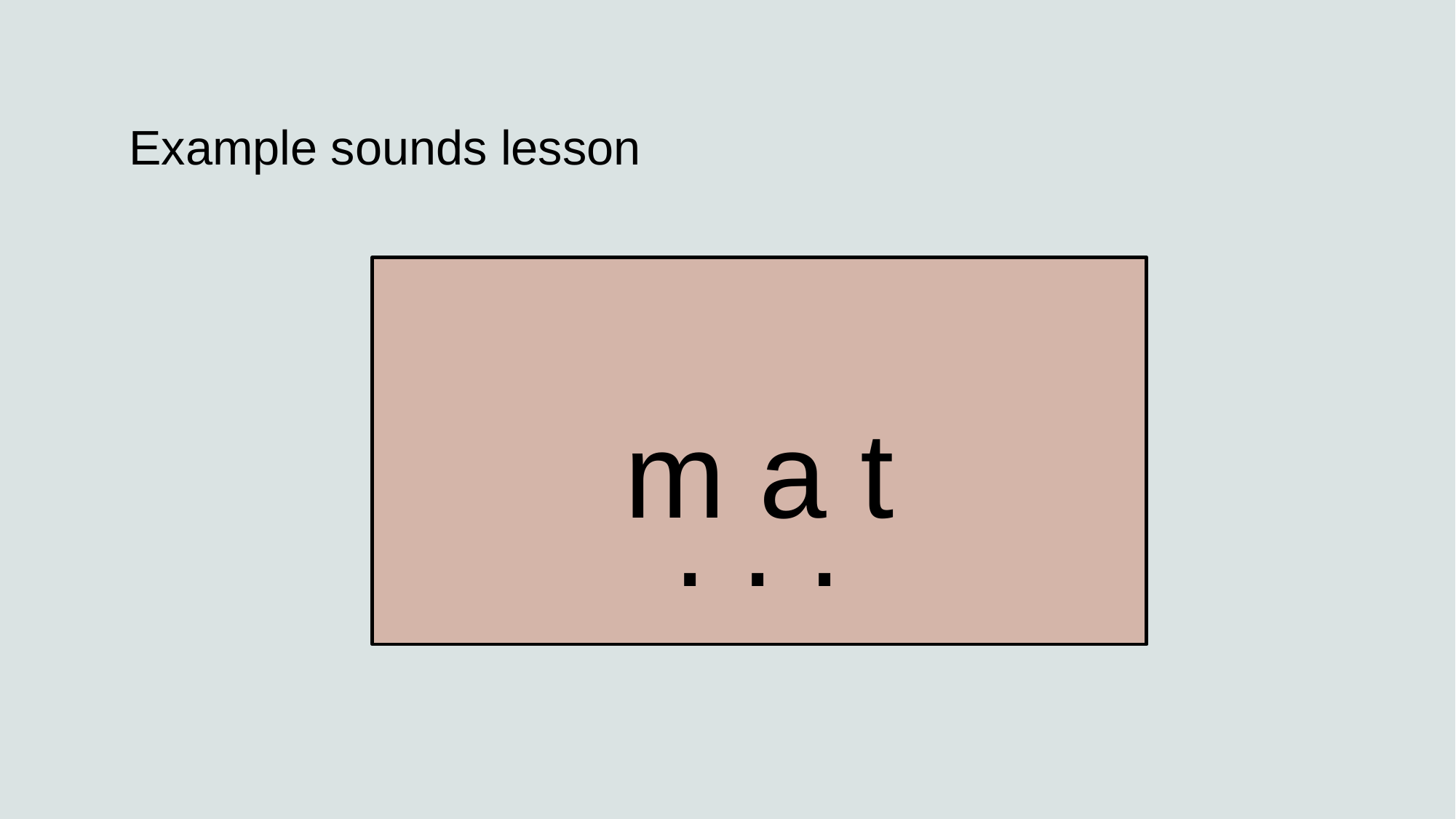

# Example sounds lesson

m a t
. . .